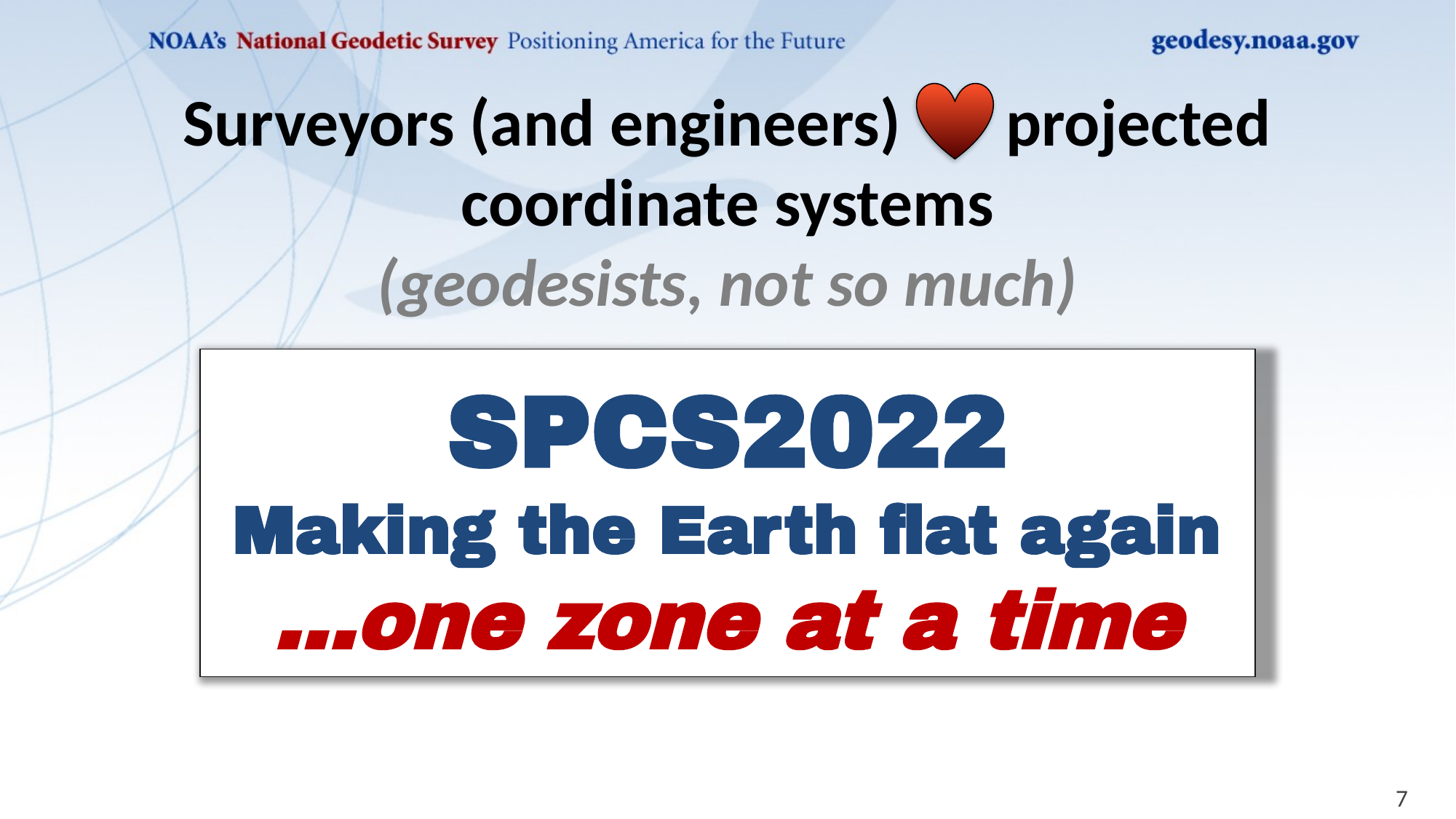

Surveyors (and engineers)       projected
coordinate systems
(geodesists, not so much)

SPCS2022
Making the Earth flat again
…one zone at a time
7